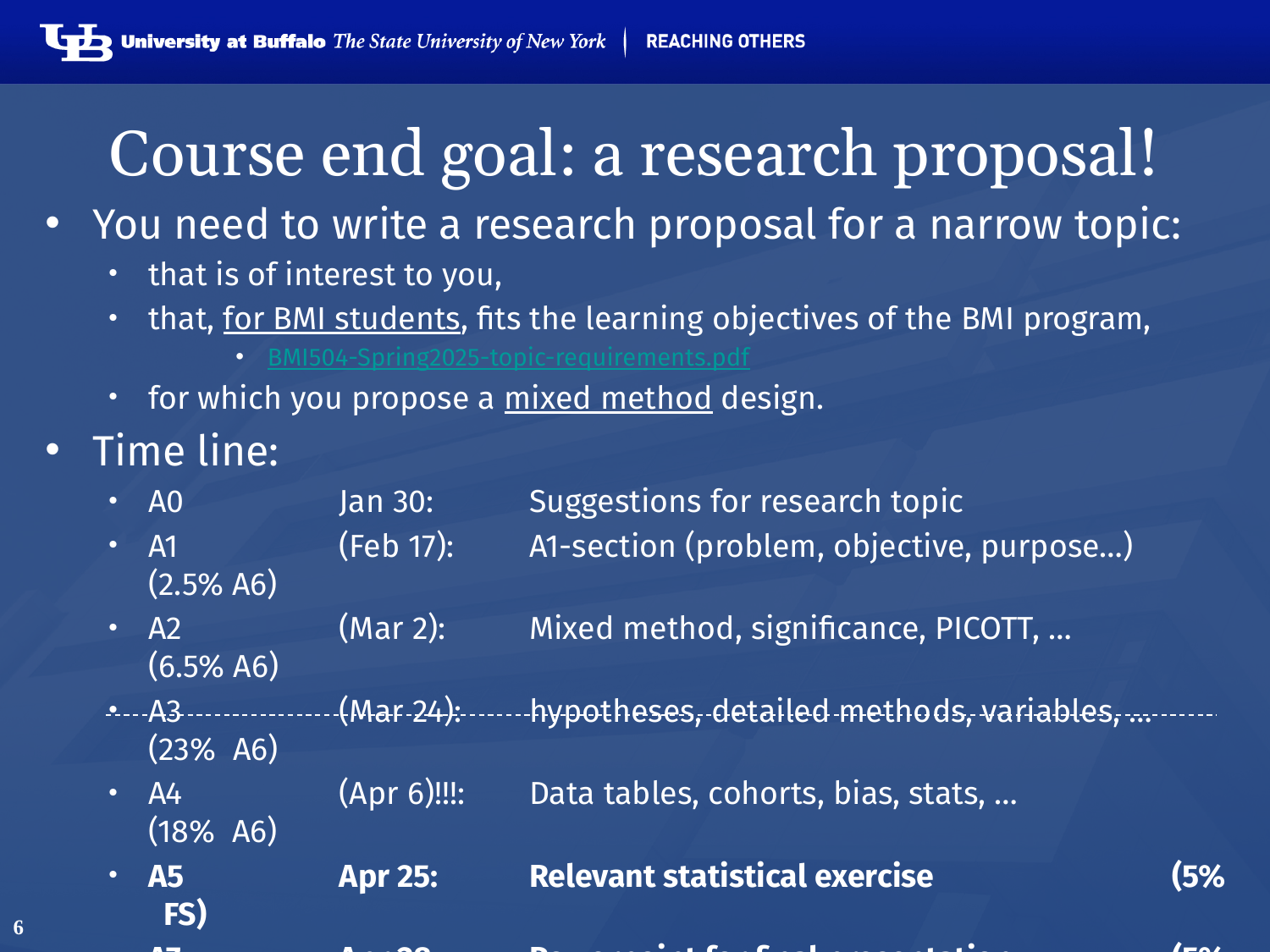

# Course end goal: a research proposal!
You need to write a research proposal for a narrow topic:
that is of interest to you,
that, for BMI students, fits the learning objectives of the BMI program,
BMI504-Spring2025-topic-requirements.pdf
for which you propose a mixed method design.
Time line:
A0	Jan 30:	Suggestions for research topic
A1	(Feb 17):	A1-section (problem, objective, purpose…)	 (2.5% A6)
A2	(Mar 2): 	Mixed method, significance, PICOTT, …	 (6.5% A6)
A3	(Mar 24):	hypotheses, detailed methods, variables, …	 (23%  A6)
A4	(Apr 6)!!!: 	Data tables, cohorts, bias, stats, …		 (18%  A6)
A5	Apr 25: 	Relevant statistical exercise		 (5%   FS)
A7	Apr 28: 	Powerpoint for final presentation 		 (5%   FS)
A8	May 1:	Oral presentation			 (10% FS)
A6     May 6: 	Research proposal complete 		 (50% FS)
         May 8:	Final Exam				 (30%  FS)
6